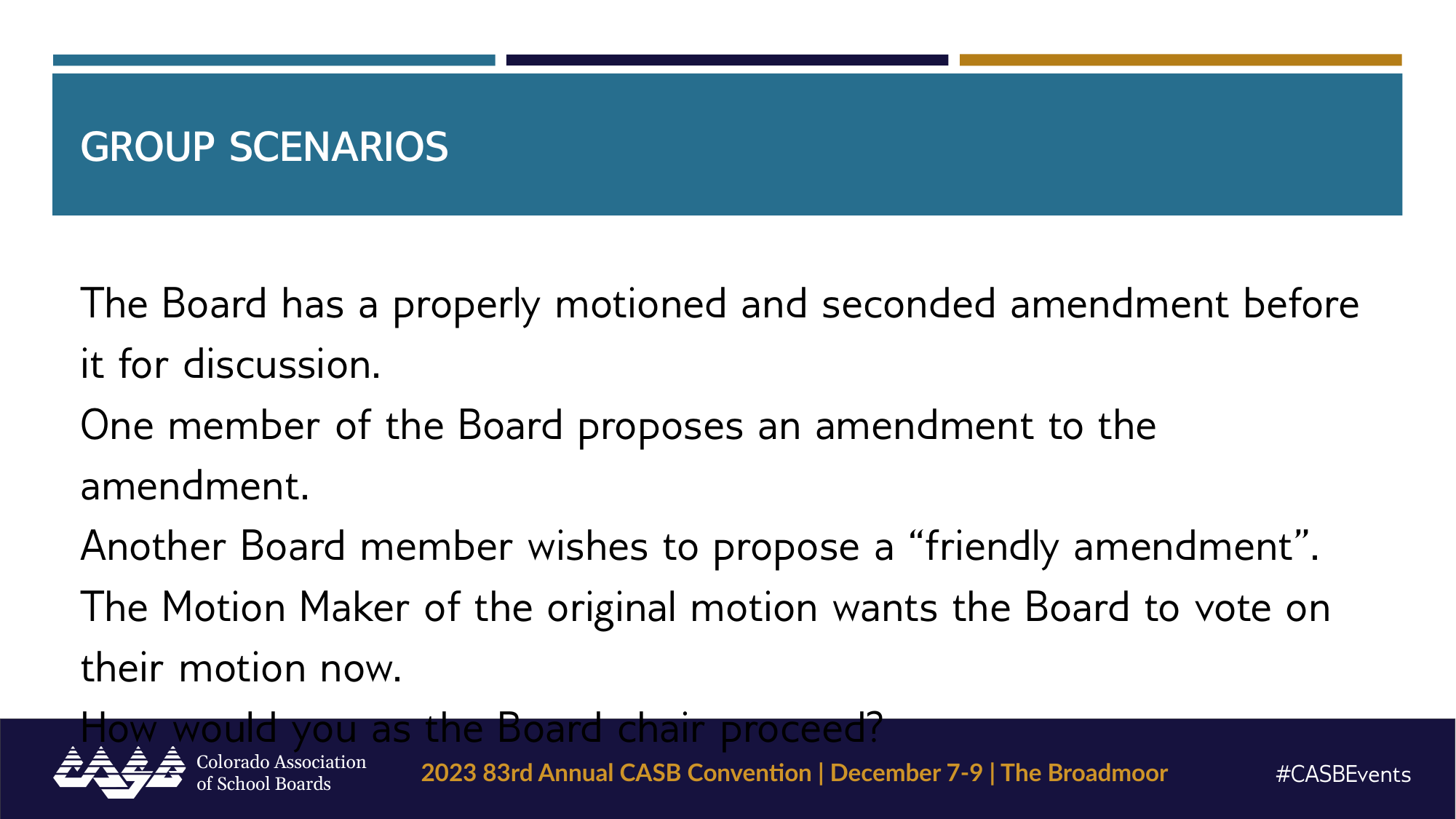

# GROUP SCENARIOS
The Board has a properly motioned and seconded amendment before it for discussion.
One member of the Board proposes an amendment to the amendment.
Another Board member wishes to propose a “friendly amendment”. The Motion Maker of the original motion wants the Board to vote on their motion now.
How would you as the Board chair proceed?